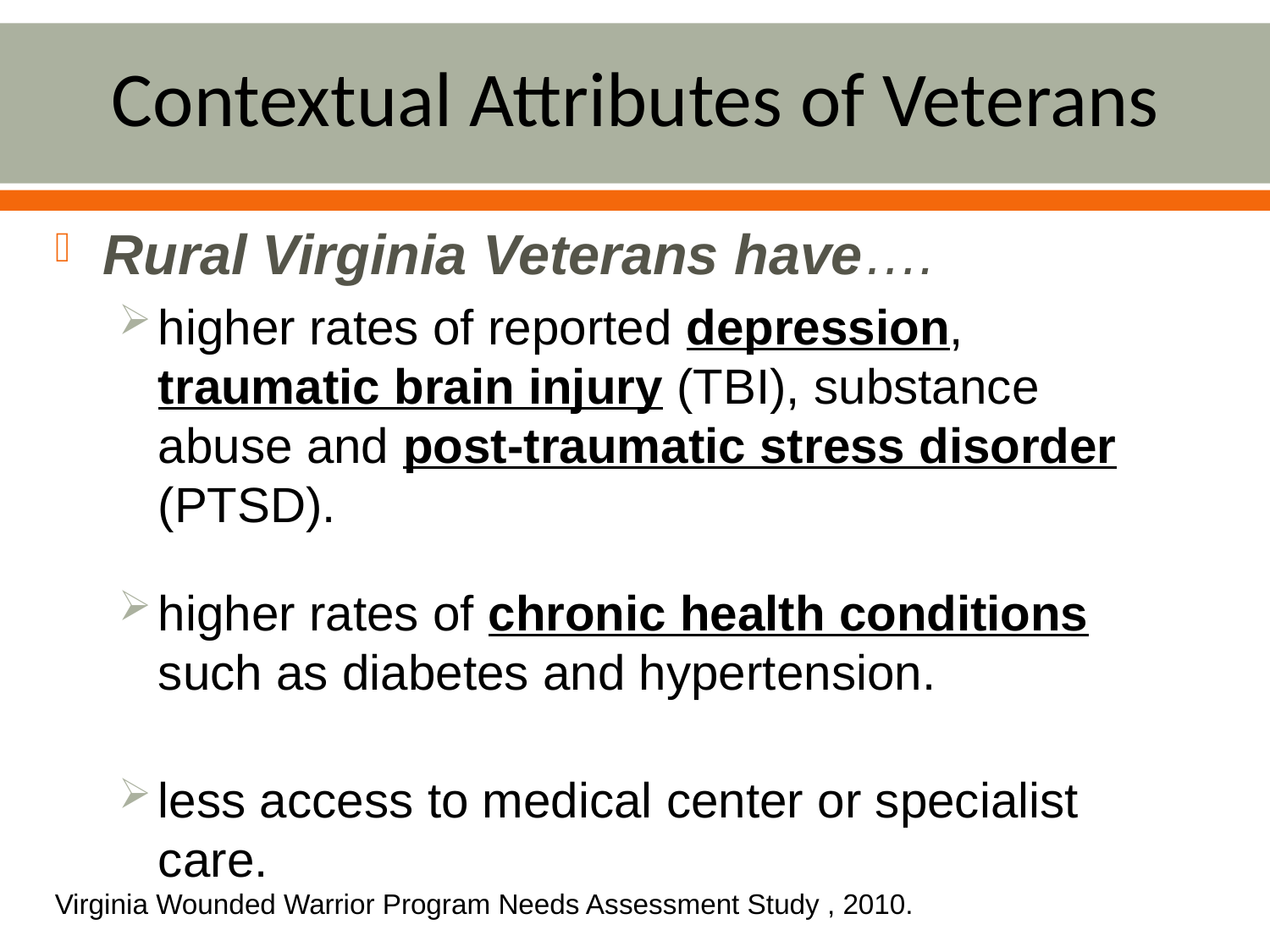

# Contextual Attributes of Veterans
Rural Virginia Veterans have….
higher rates of reported depression, traumatic brain injury (TBI), substance abuse and post-traumatic stress disorder (PTSD).

higher rates of chronic health conditions such as diabetes and hypertension.

less access to medical center or specialist care.

Virginia Wounded Warrior Program Needs Assessment Study , 2010.